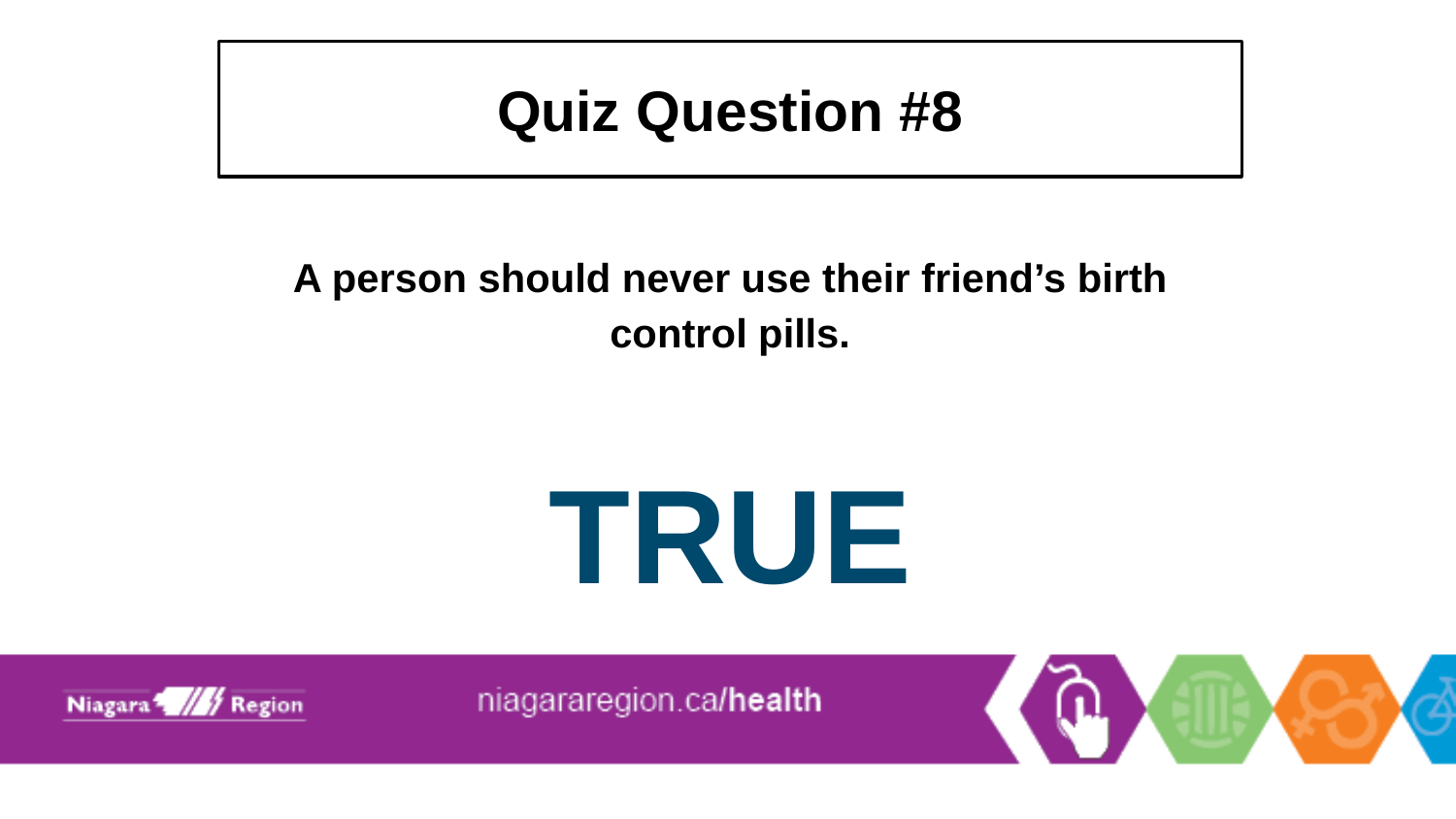

# Quiz Question #8
A person should never use their friend’s birth control pills.
TRUE